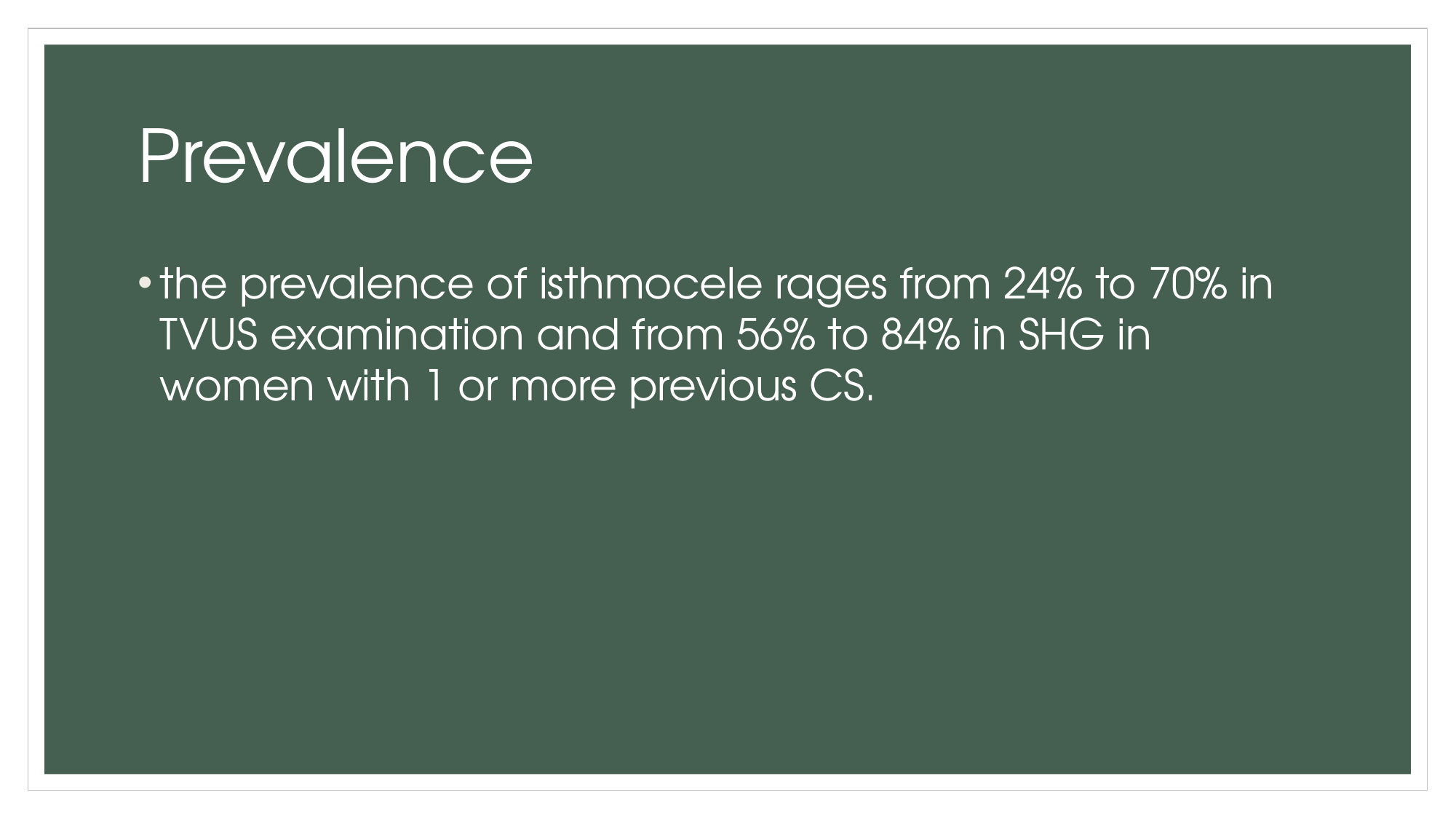

# Prevalence
the prevalence of isthmocele rages from 24% to 70% in TVUS examination and from 56% to 84% in SHG in women with 1 or more previous CS.